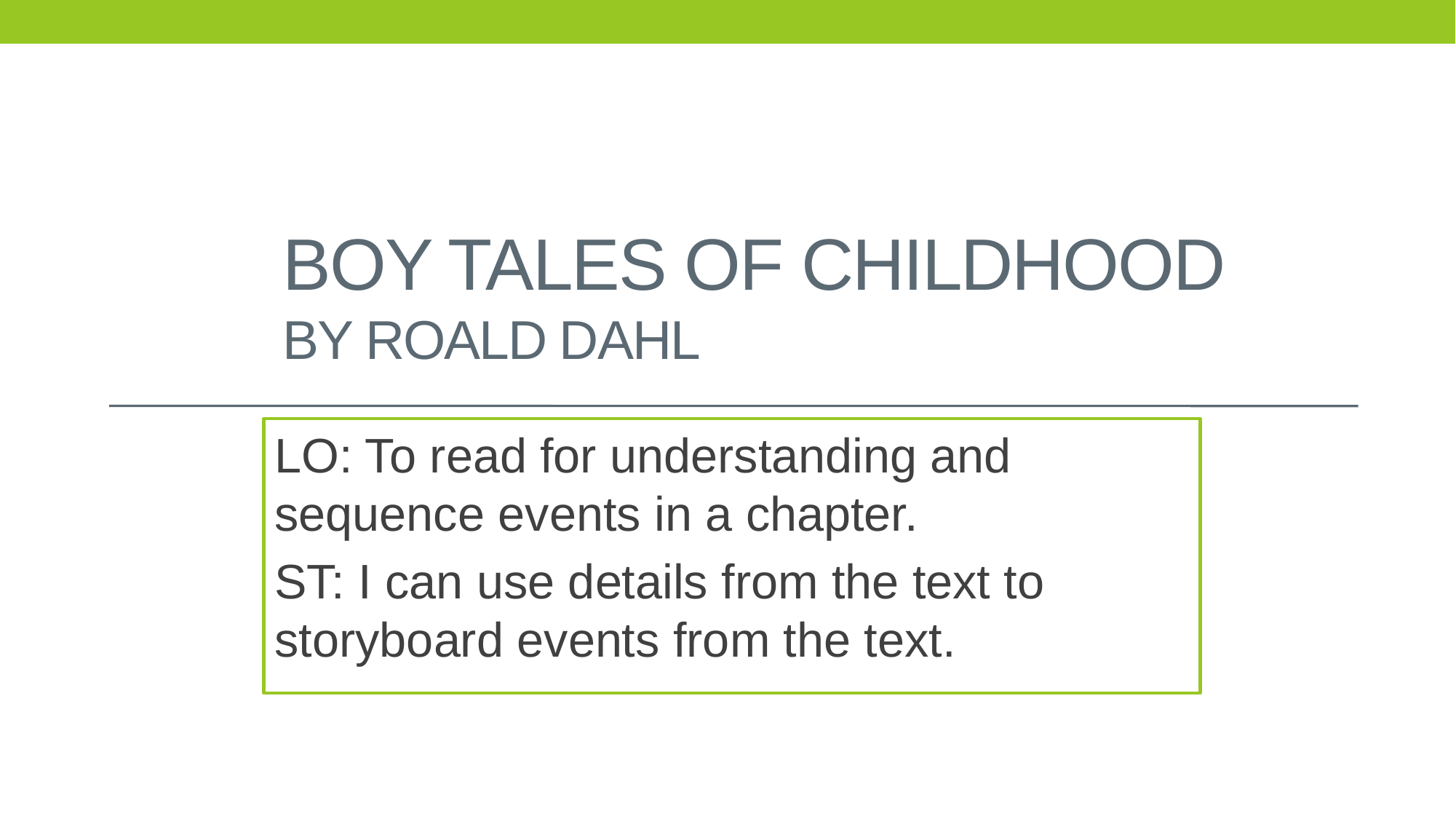

# Boy Tales of Childhood by Roald Dahl
LO: To read for understanding and sequence events in a chapter.
ST: I can use details from the text to storyboard events from the text.